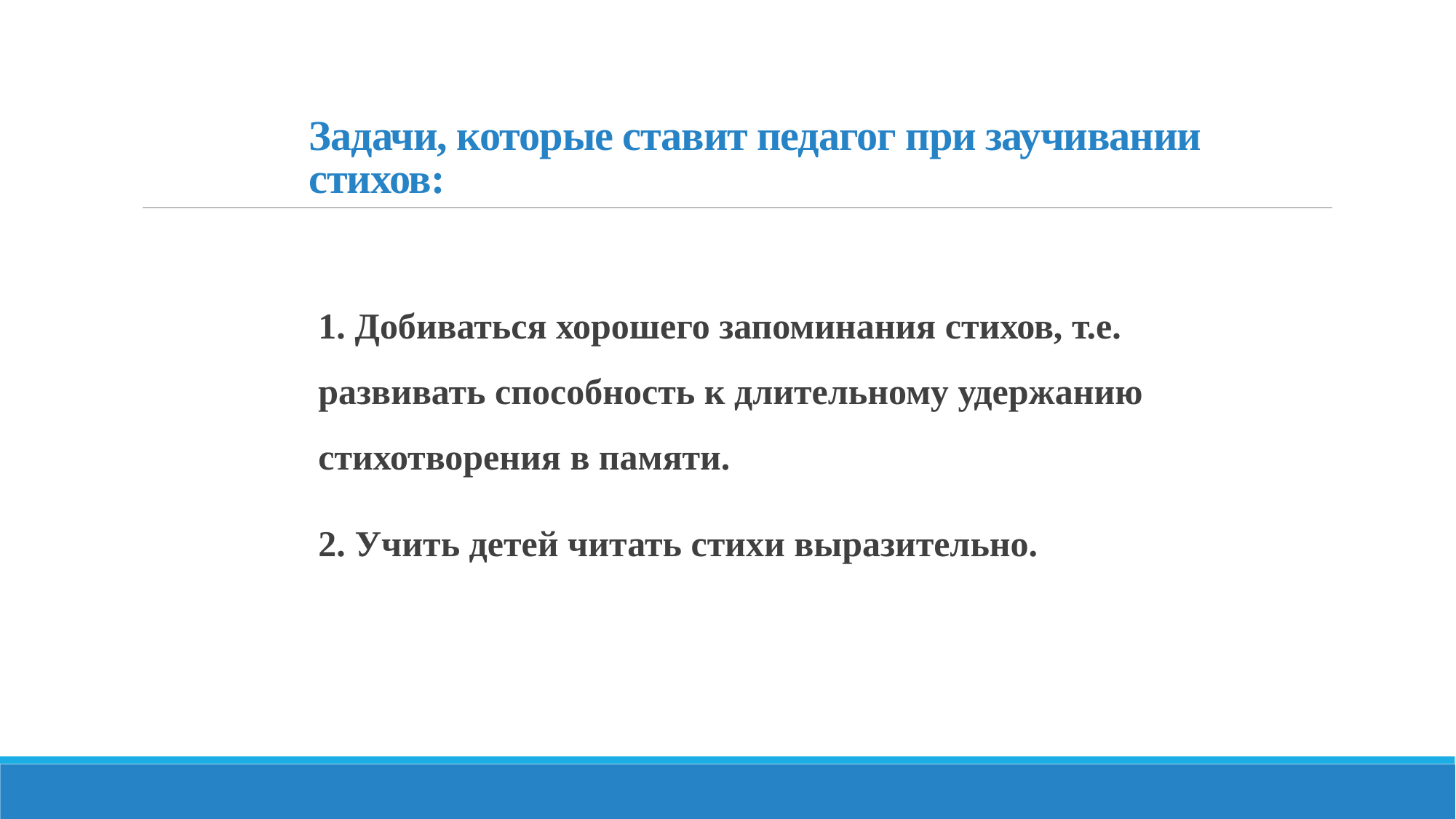

# Задачи, которые ставит педагог при заучивании стихов:
1. Добиваться хорошего запоминания стихов, т.е. развивать способность к длительному удержанию стихотворения в памяти.
2. Учить детей читать стихи выразительно.